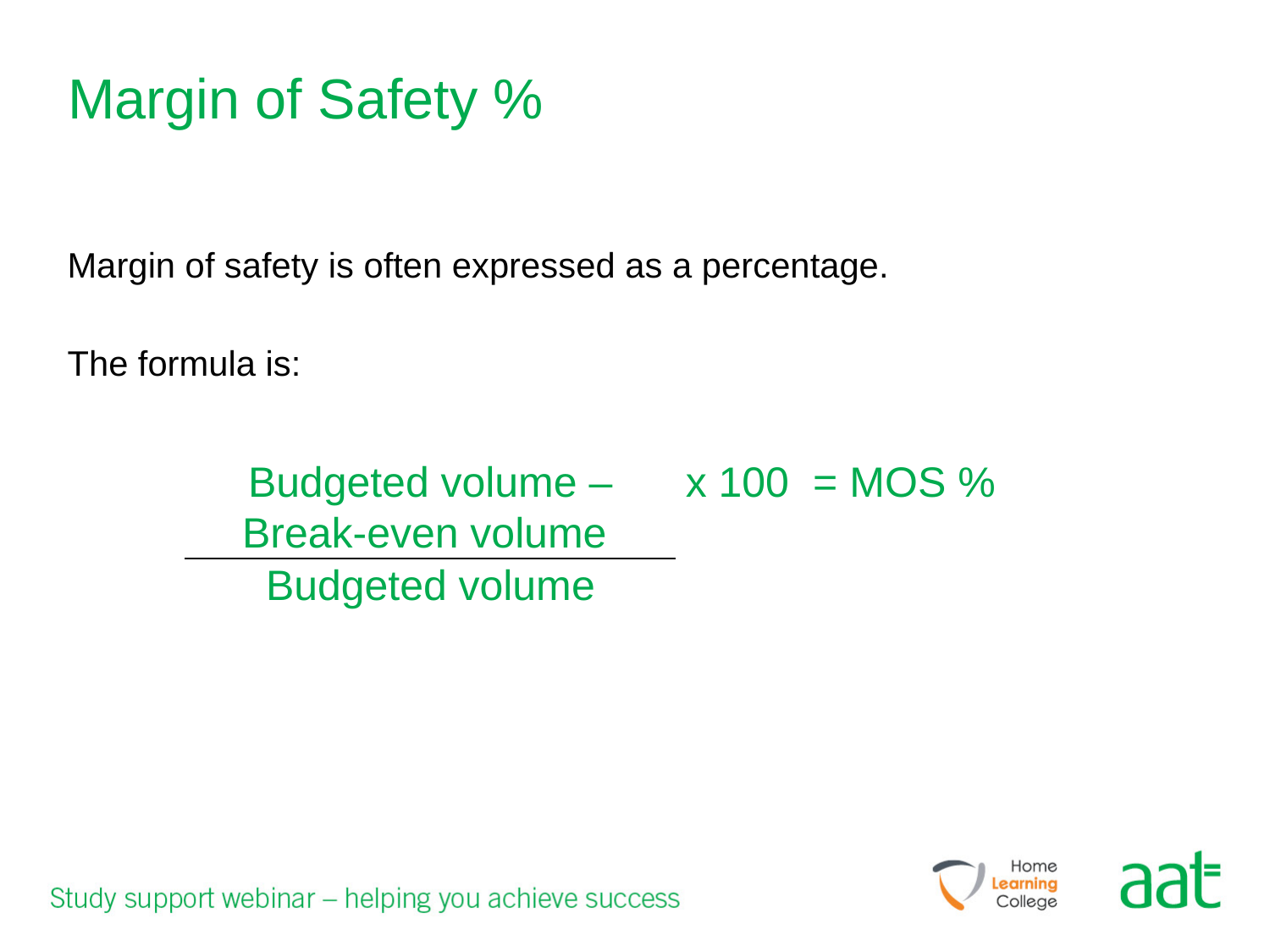

# Margin of Safety %
Margin of safety is often expressed as a percentage.

The formula is:
| Budgeted volume – Break-even volume | x 100 | = MOS % |
| --- | --- | --- |
| Budgeted volume |  |  |